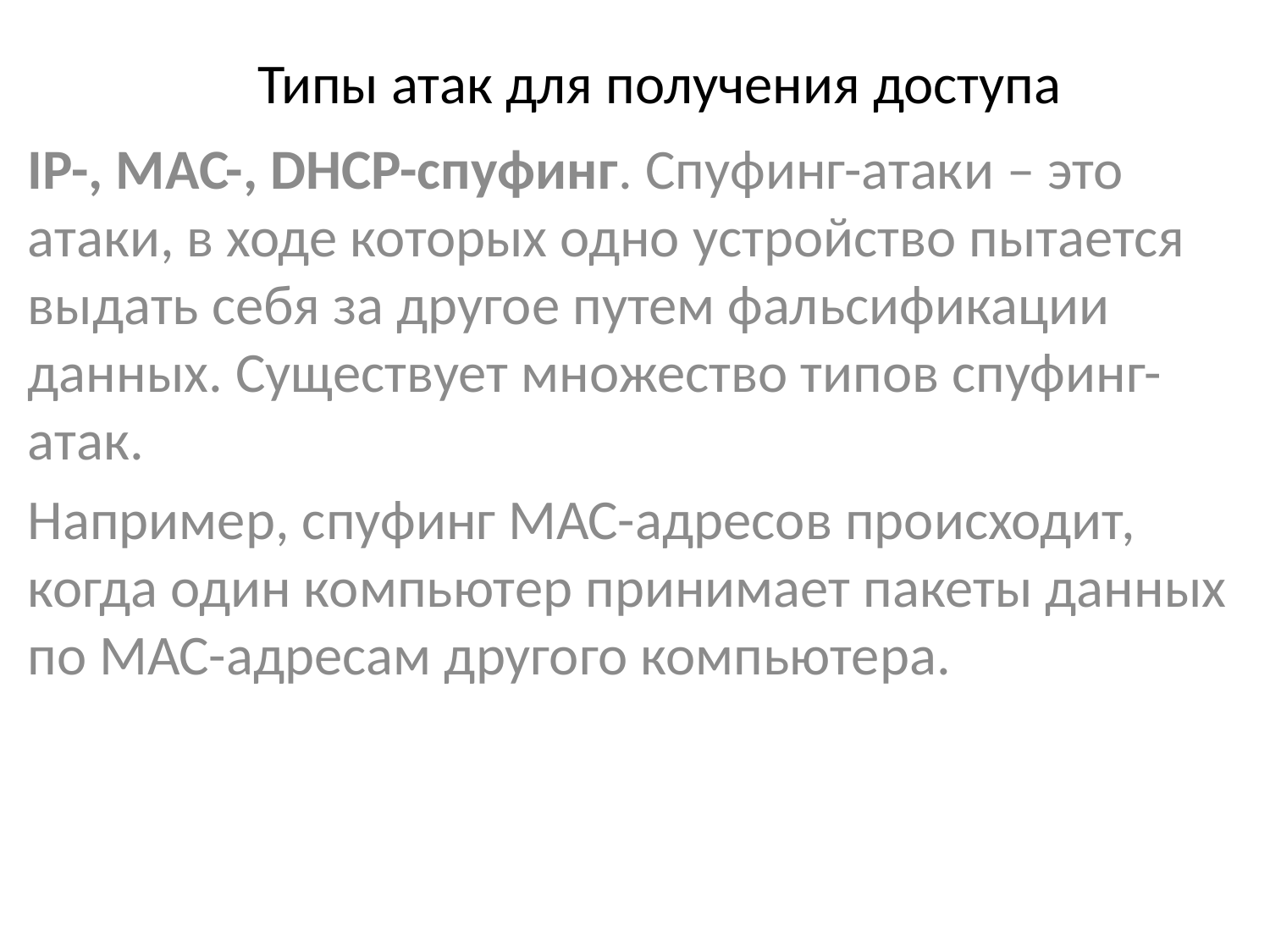

# Типы атак для получения доступа
IP-, MAC-, DHCP-спуфинг. Спуфинг-атаки – это атаки, в ходе которых одно устройство пытается выдать себя за другое путем фальсификации данных. Существует множество типов спуфинг-атак.
Например, спуфинг МАС-адресов происходит, когда один компьютер принимает пакеты данных по МАС-адресам другого компьютера.